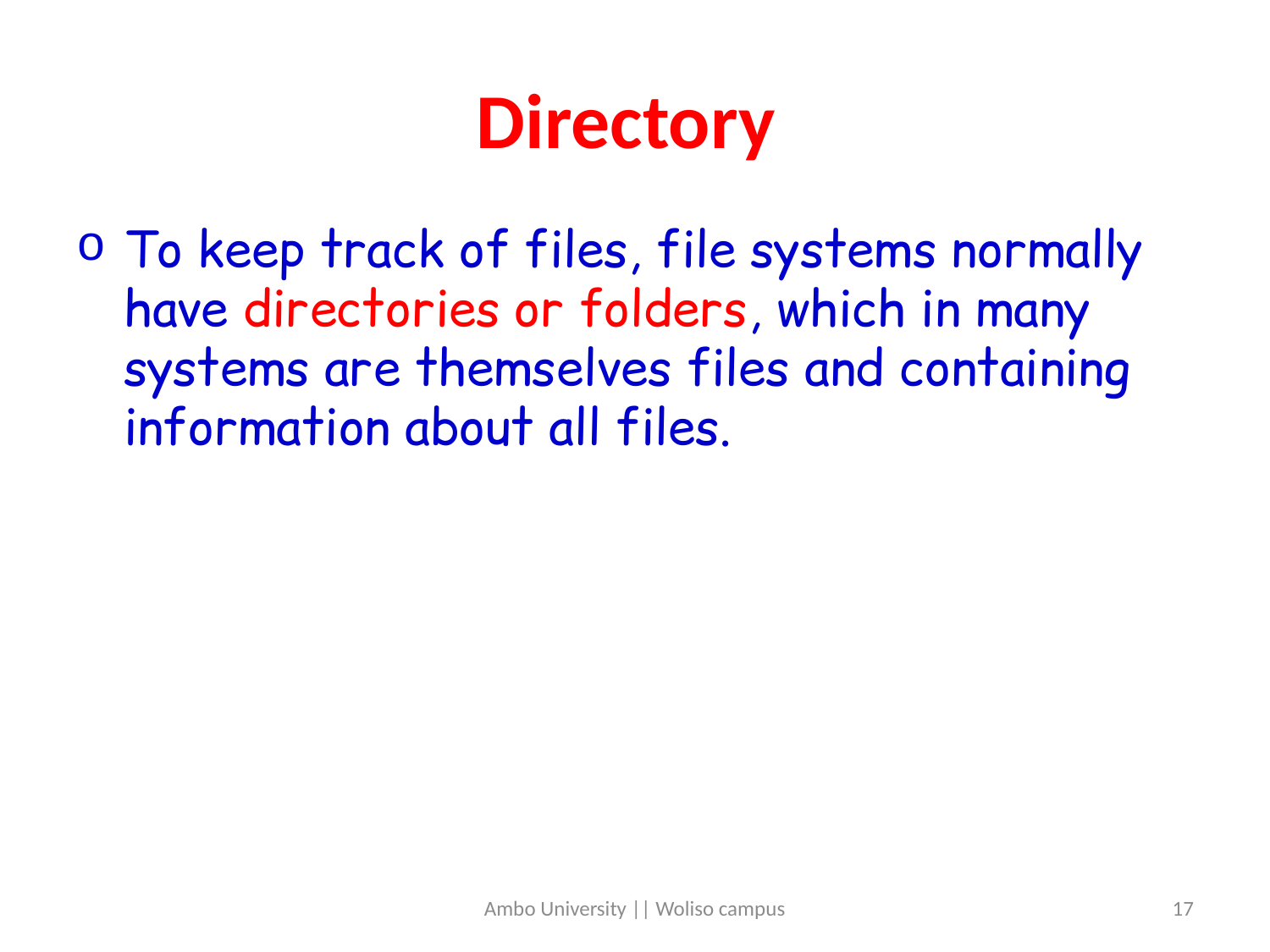

# Directory
To keep track of files, file systems normally have directories or folders, which in many systems are themselves files and containing information about all files.
Ambo University || Woliso campus
17